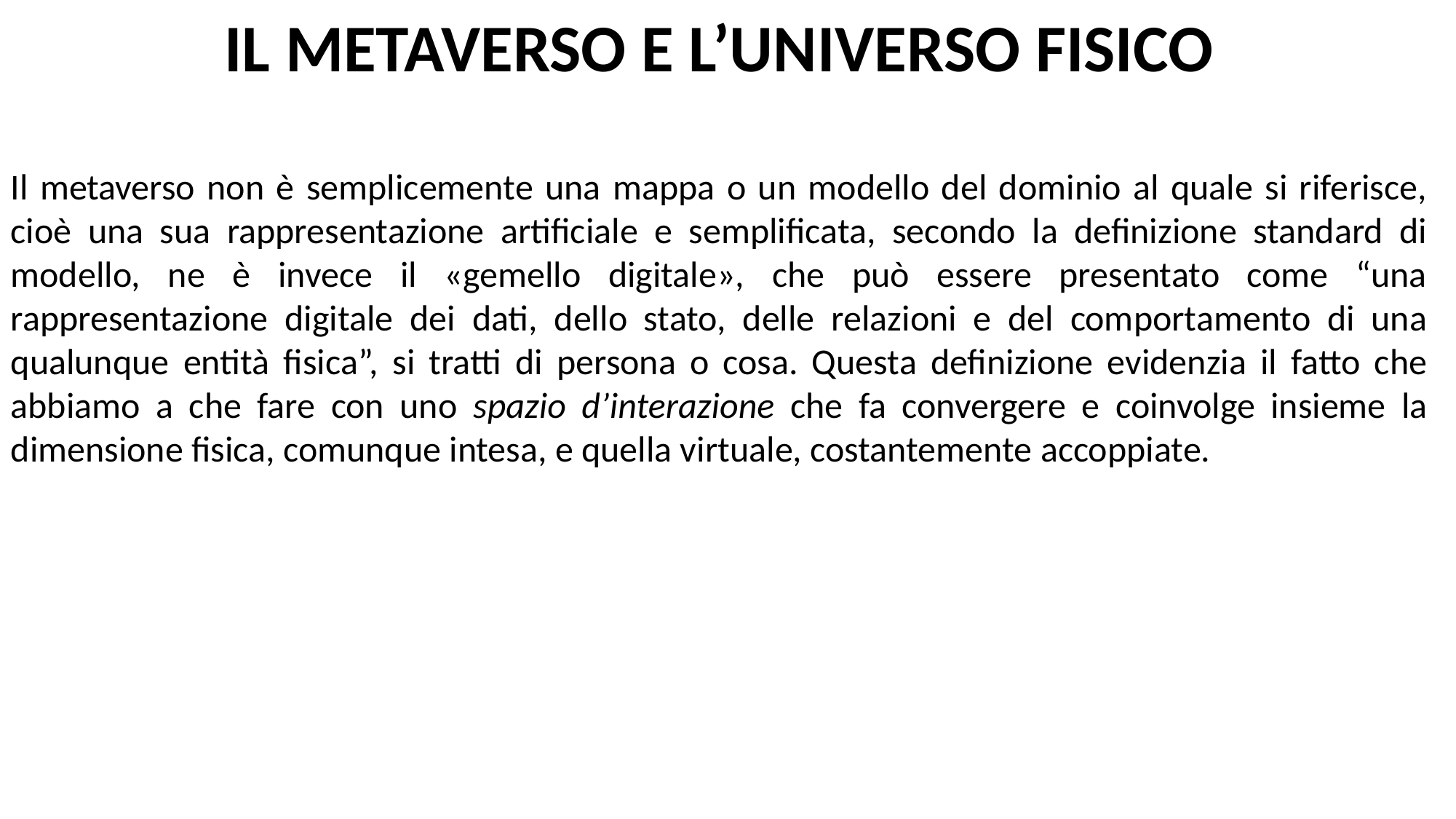

Il metaverso e l’universo fisico
Il metaverso non è semplicemente una mappa o un modello del dominio al quale si riferisce, cioè una sua rappresentazione artificiale e semplificata, secondo la definizione standard di modello, ne è invece il «gemello digitale», che può essere presentato come “una rappresentazione digitale dei dati, dello stato, delle relazioni e del comportamento di una qualunque entità fisica”, si tratti di persona o cosa. Questa definizione evidenzia il fatto che abbiamo a che fare con uno spazio d’interazione che fa convergere e coinvolge insieme la dimensione fisica, comunque intesa, e quella virtuale, costantemente accoppiate.